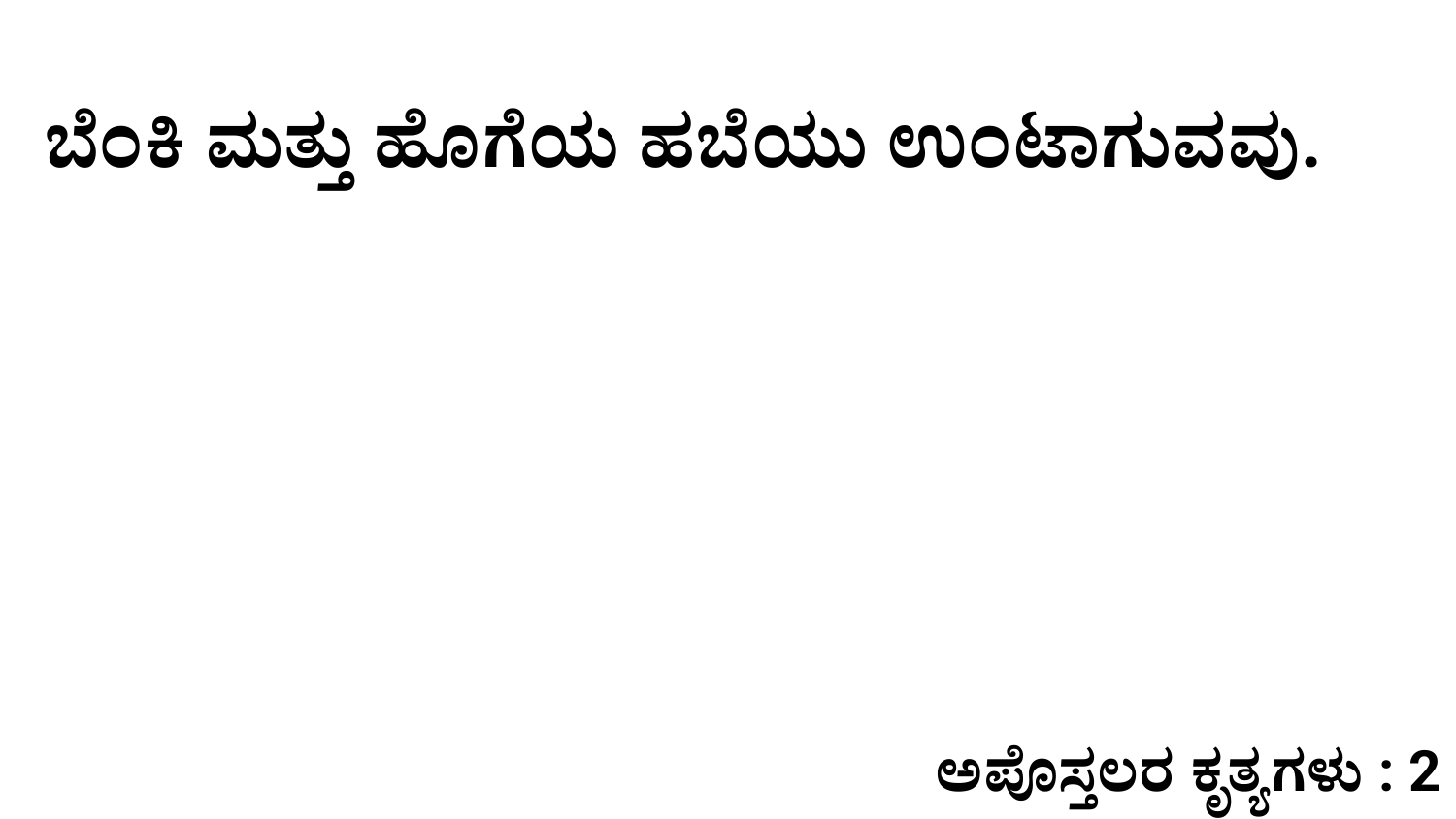

ಬೆಂಕಿ ಮತ್ತು ಹೊಗೆಯ ಹಬೆಯು ಉಂಟಾಗುವವು.
ಅಪೊಸ್ತಲರ ಕೃತ್ಯಗಳು : 2